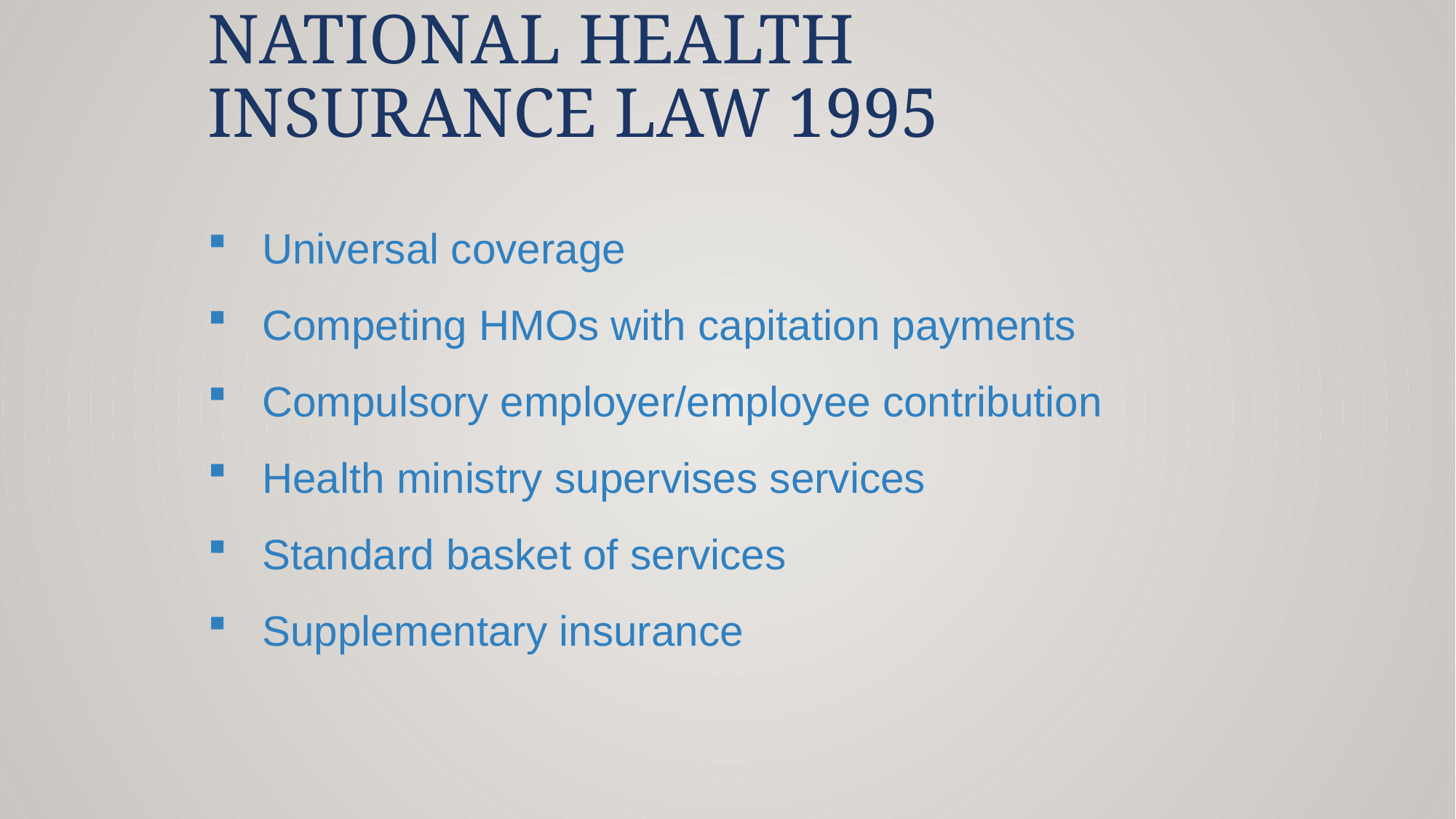

# National Health Insurance Law 1995
Universal coverage
Competing HMOs with capitation payments
Compulsory employer/employee contribution
Health ministry supervises services
Standard basket of services
Supplementary insurance